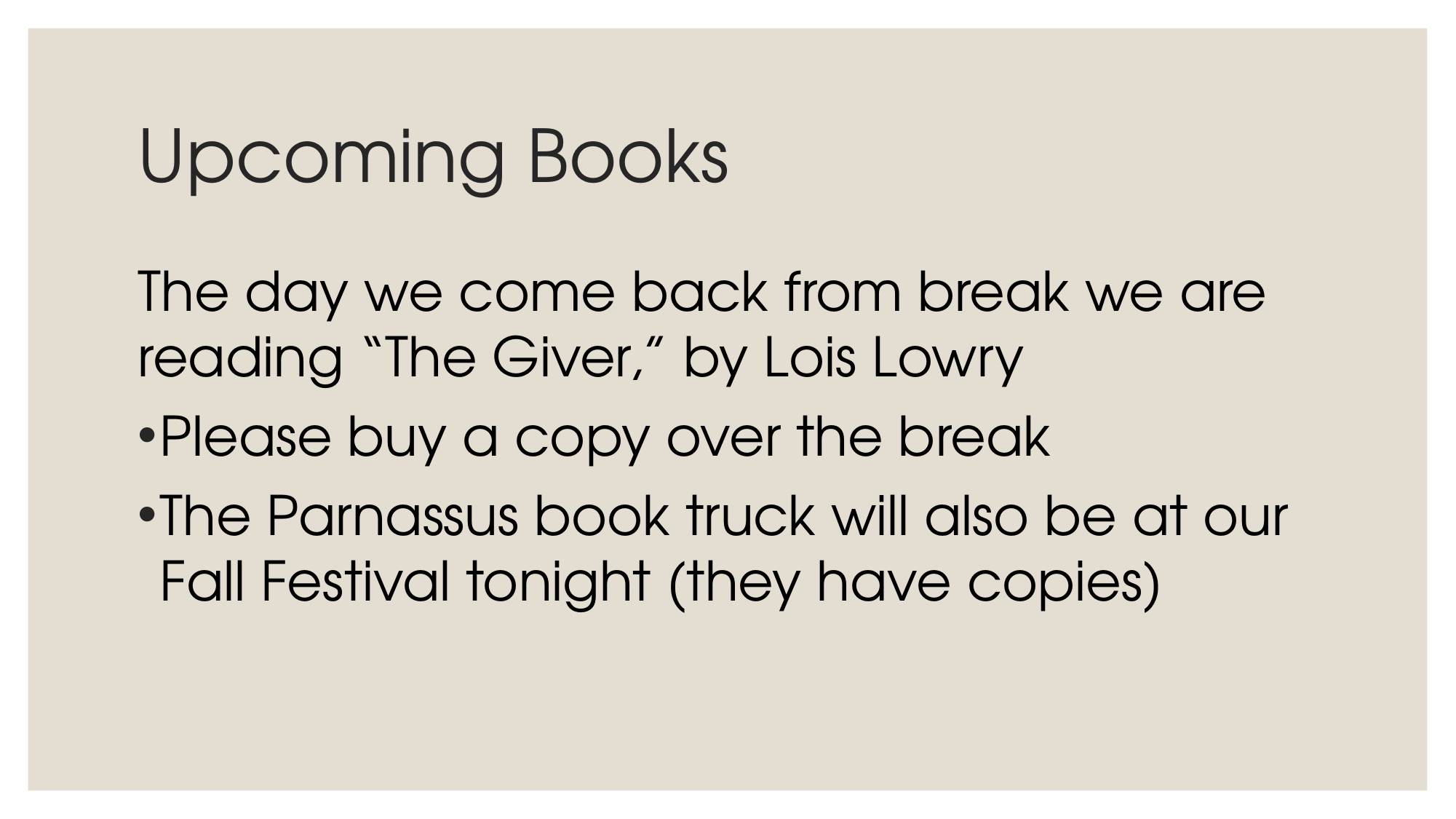

# Upcoming Books
The day we come back from break we are reading “The Giver,” by Lois Lowry
Please buy a copy over the break
The Parnassus book truck will also be at our Fall Festival tonight (they have copies)